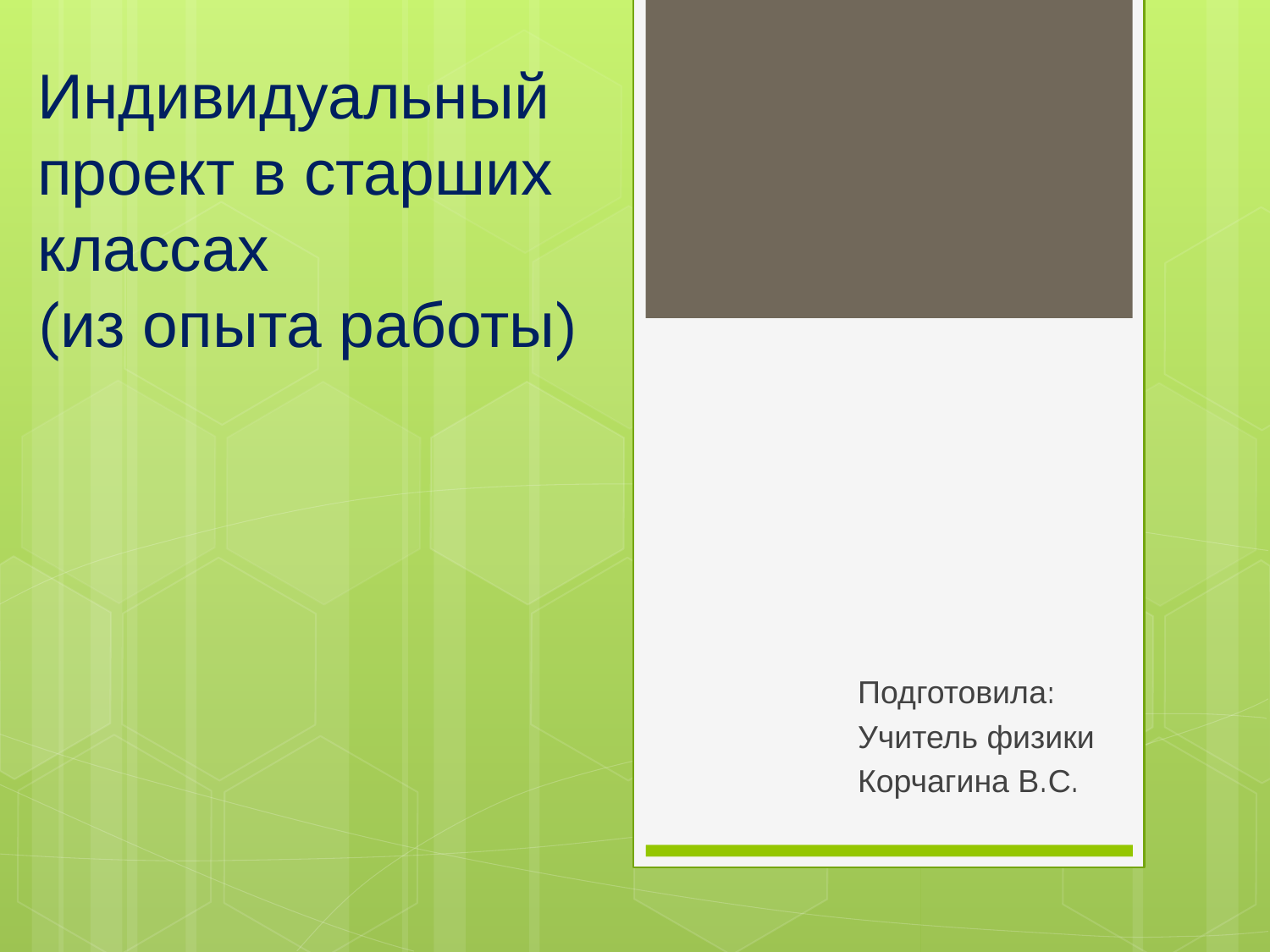

# Индивидуальный проект в старших классах (из опыта работы)
Подготовила:
Учитель физики
Корчагина В.С.